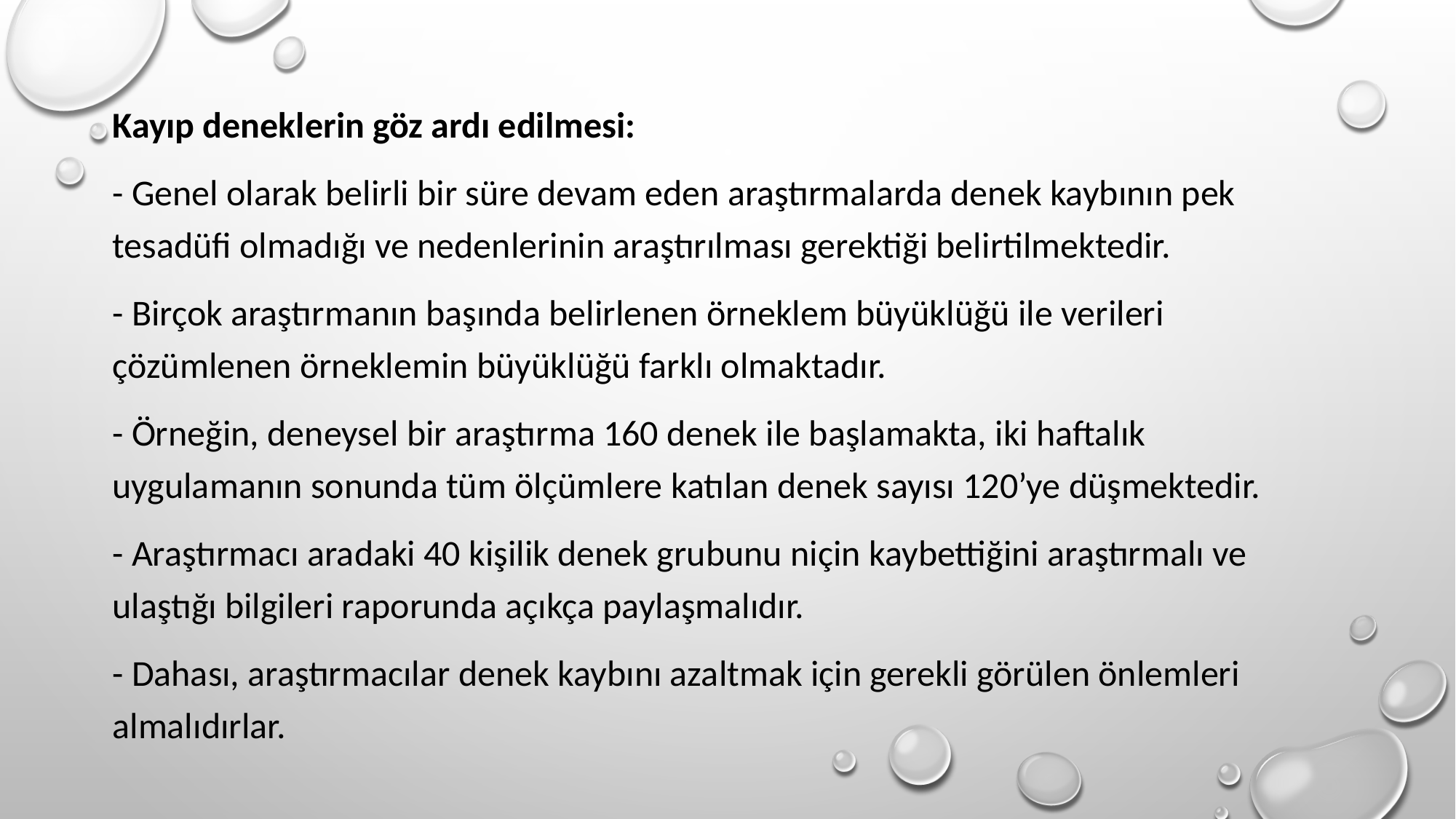

Kayıp deneklerin göz ardı edilmesi:
- Genel olarak belirli bir süre devam eden araştırmalarda denek kaybının pek tesadüfi olmadığı ve nedenlerinin araştırılması gerektiği belirtilmektedir.
- Birçok araştırmanın başında belirlenen örneklem büyüklüğü ile verileri çözümlenen örneklemin büyüklüğü farklı olmaktadır.
- Örneğin, deneysel bir araştırma 160 denek ile başlamakta, iki haftalık uygulamanın sonunda tüm ölçümlere katılan denek sayısı 120’ye düşmektedir.
- Araştırmacı aradaki 40 kişilik denek grubunu niçin kaybettiğini araştırmalı ve ulaştığı bilgileri raporunda açıkça paylaşmalıdır.
- Dahası, araştırmacılar denek kaybını azaltmak için gerekli görülen önlemleri almalıdırlar.